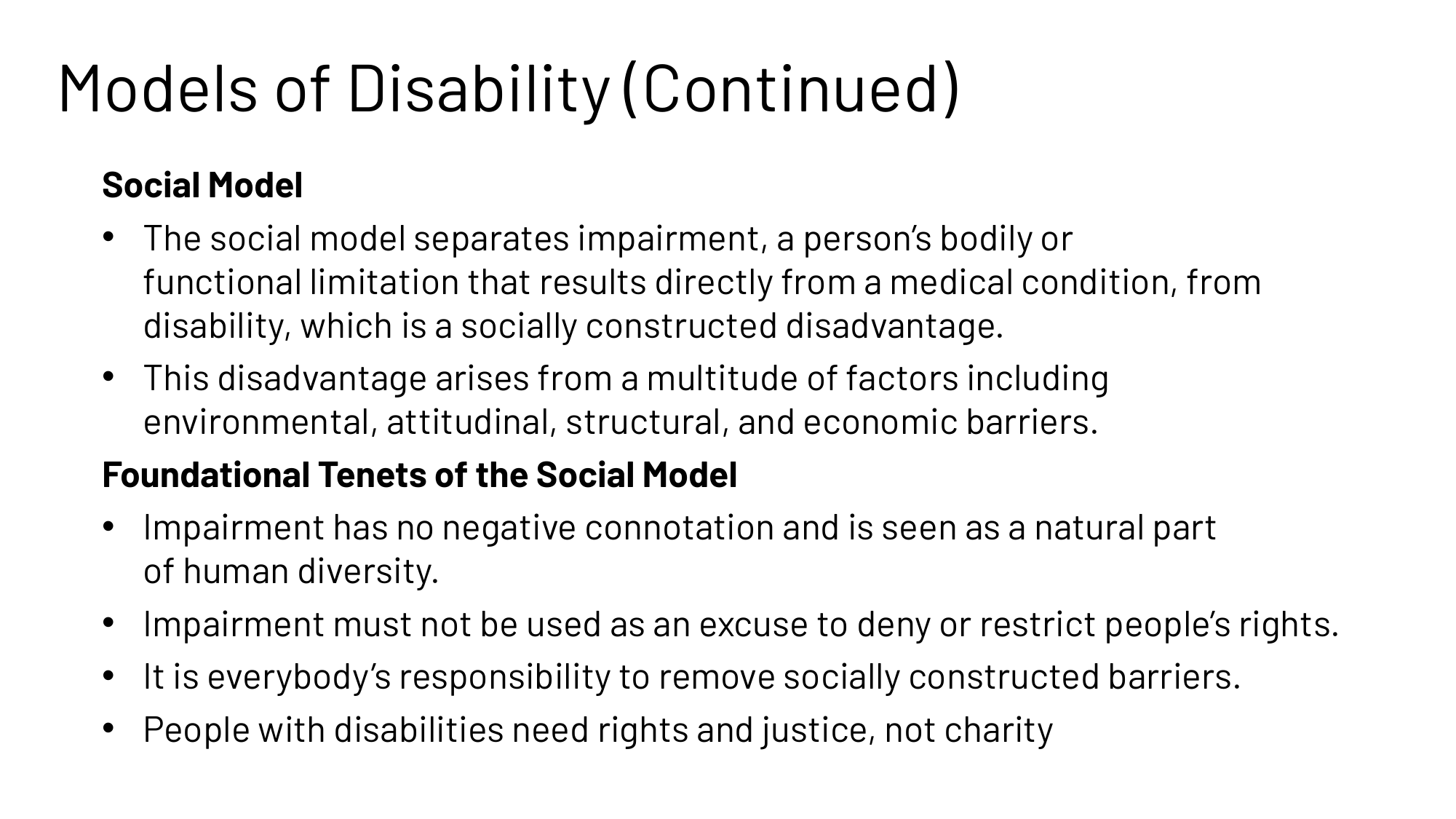

# Models of Disability (Continued)
Social Model
The social model separates impairment, a person’s bodily or functional limitation that results directly from a medical condition, from disability, which is a socially constructed disadvantage.
This disadvantage arises from a multitude of factors including environmental, attitudinal, structural, and economic barriers.
Foundational Tenets of the Social Model
Impairment has no negative connotation and is seen as a natural part of human diversity.
Impairment must not be used as an excuse to deny or restrict people’s rights.
It is everybody’s responsibility to remove socially constructed barriers.
People with disabilities need rights and justice, not charity